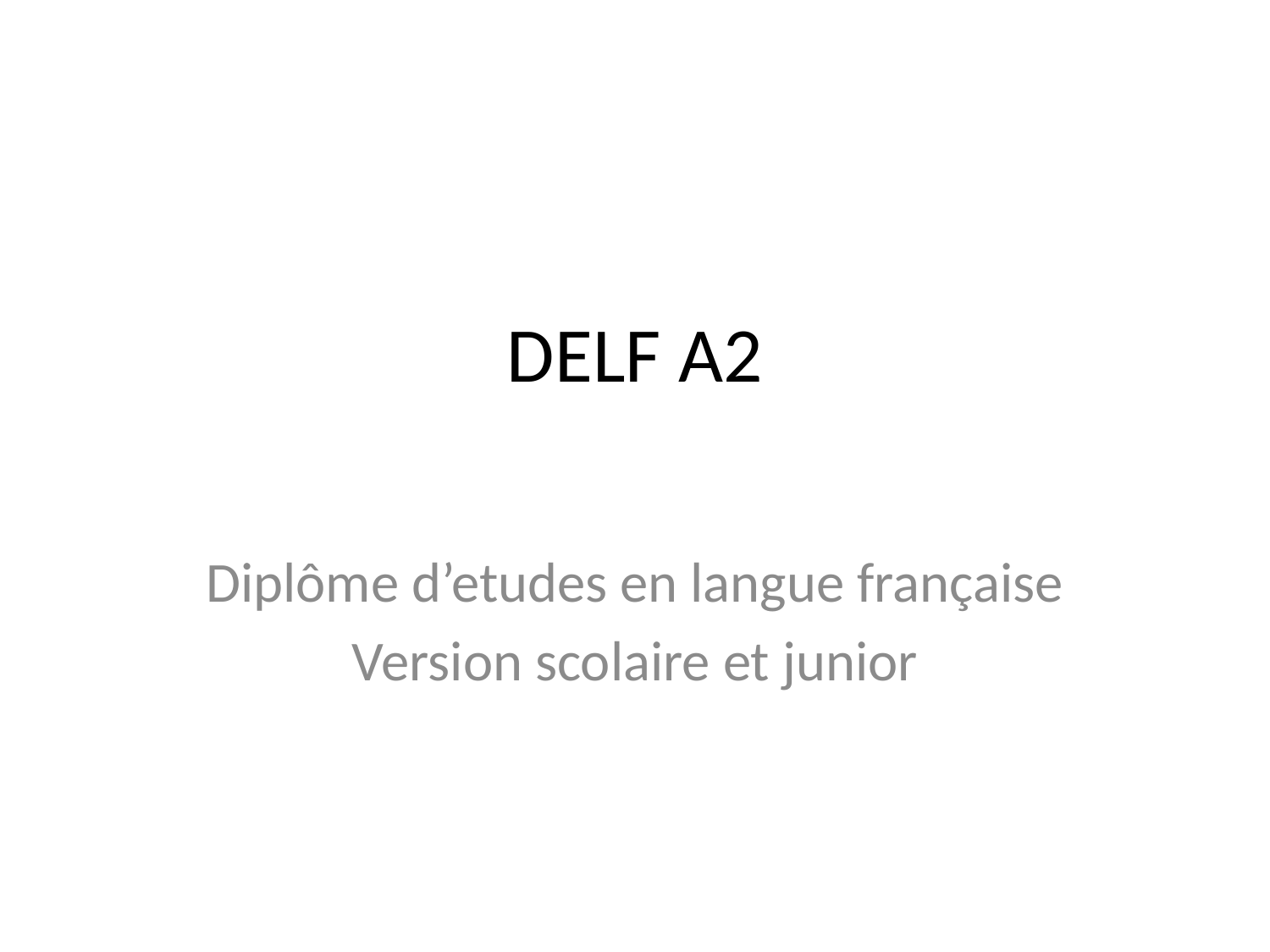

# DELF A2
Diplôme d’etudes en langue française
Version scolaire et junior